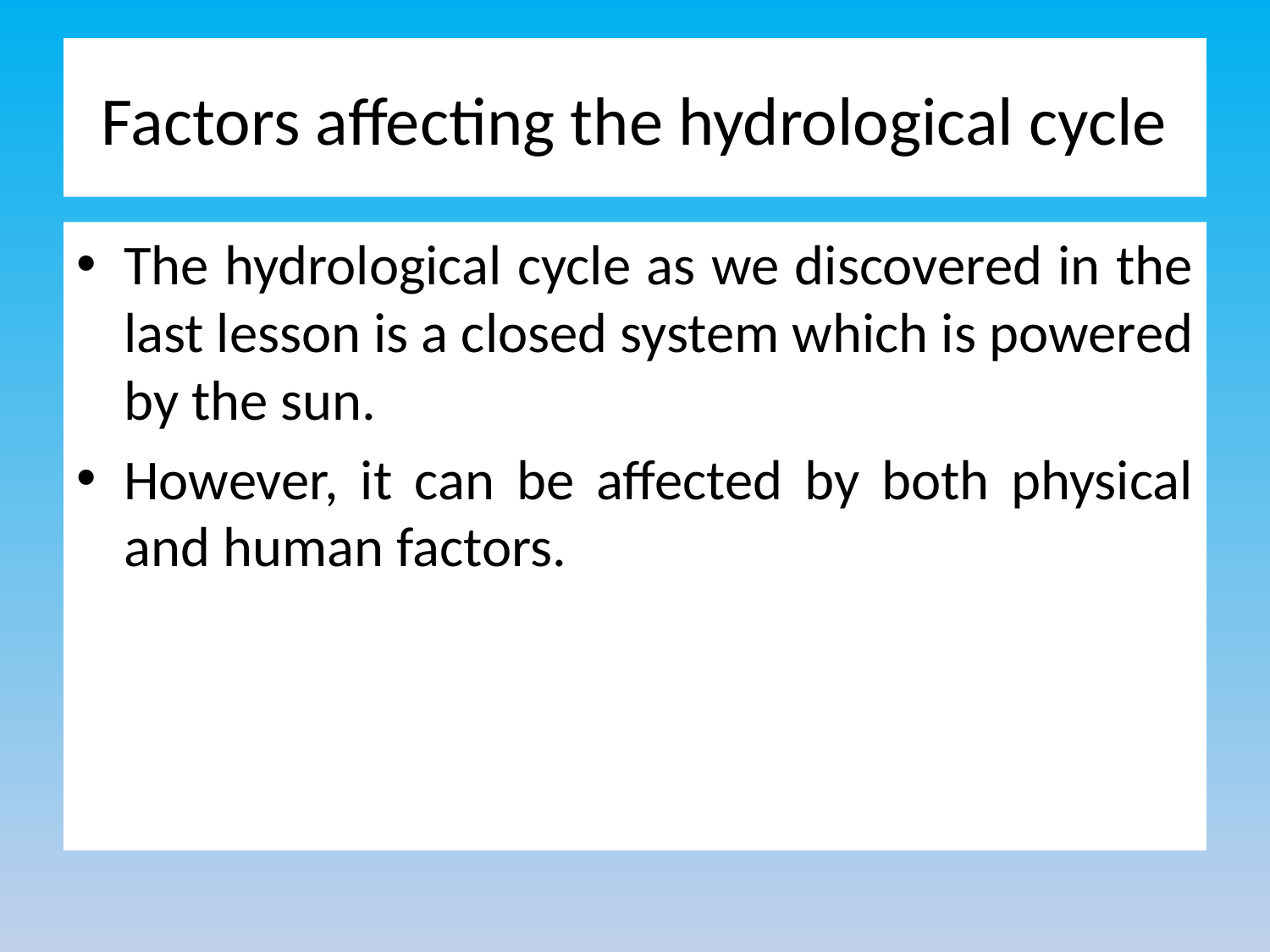

# Factors affecting the hydrological cycle
The hydrological cycle as we discovered in the last lesson is a closed system which is powered by the sun.
However, it can be affected by both physical and human factors.